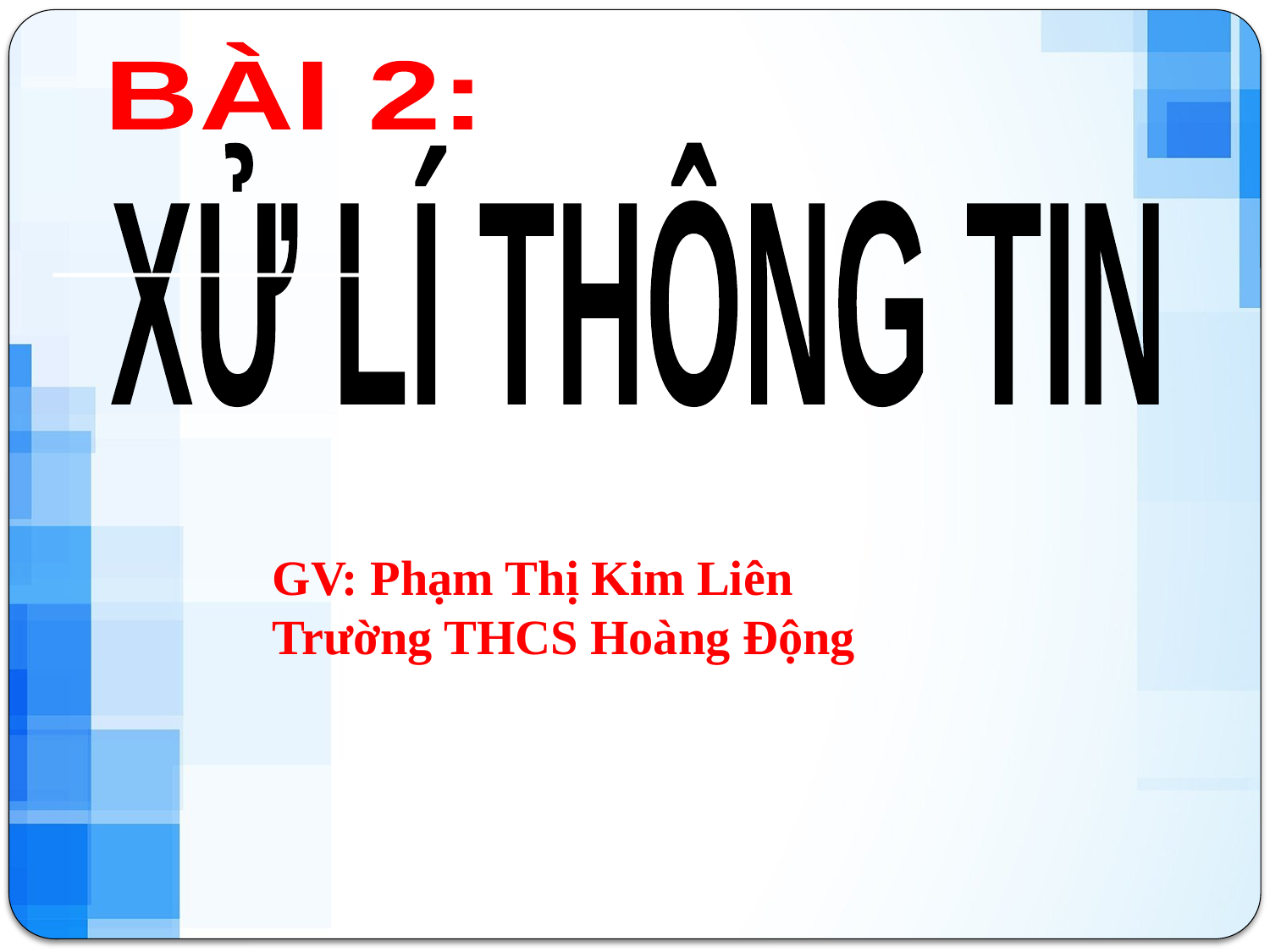

BÀI 2:
XỬ LÍ THÔNG TIN

GV: Phạm Thị Kim Liên
Trường THCS Hoàng Động